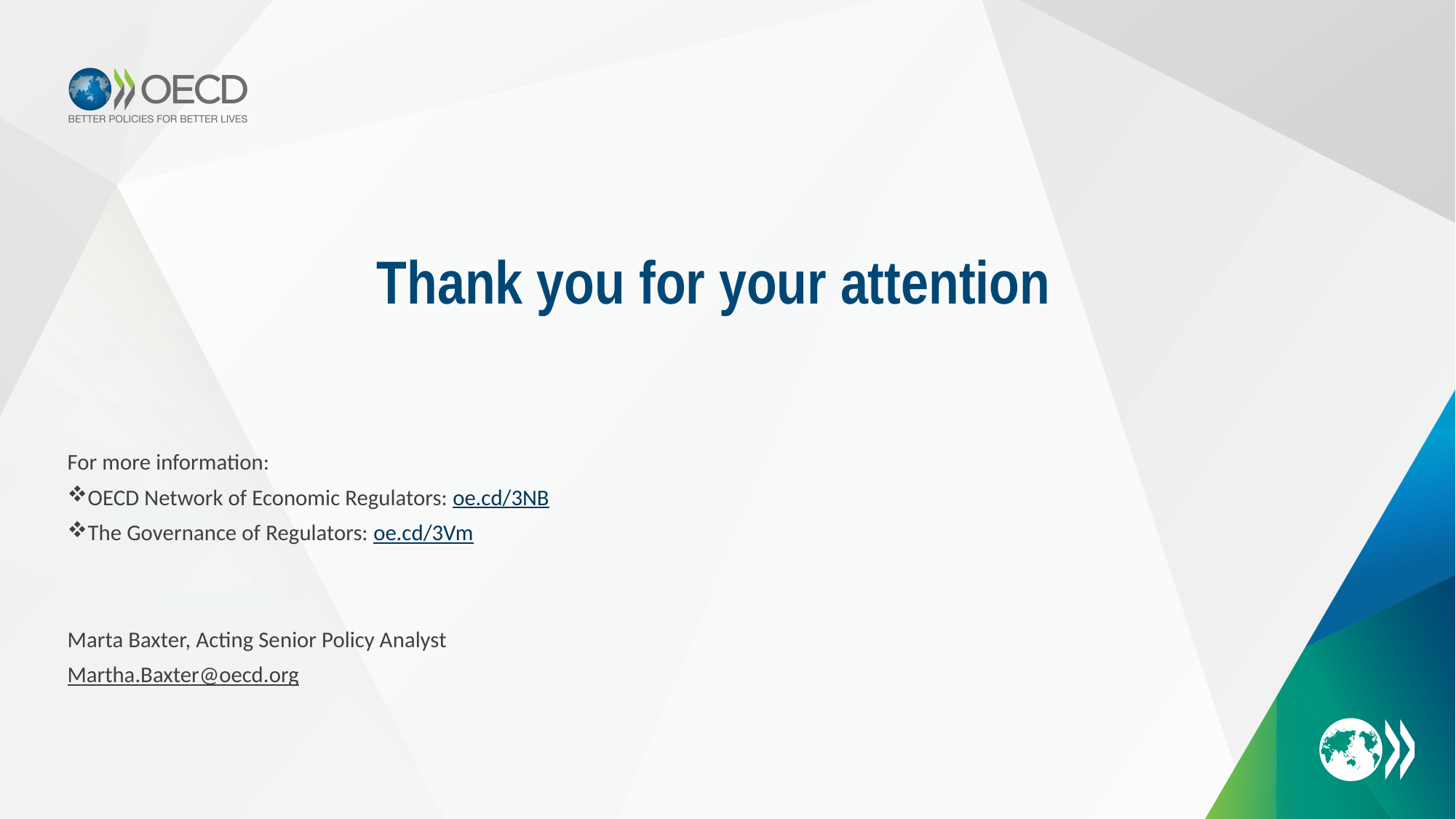

Thank you for your attention
For more information:
 OECD Network of Economic Regulators: oe.cd/3NB
 The Governance of Regulators: oe.cd/3Vm

Marta Baxter, Acting Senior Policy Analyst
Martha.Baxter@oecd.org